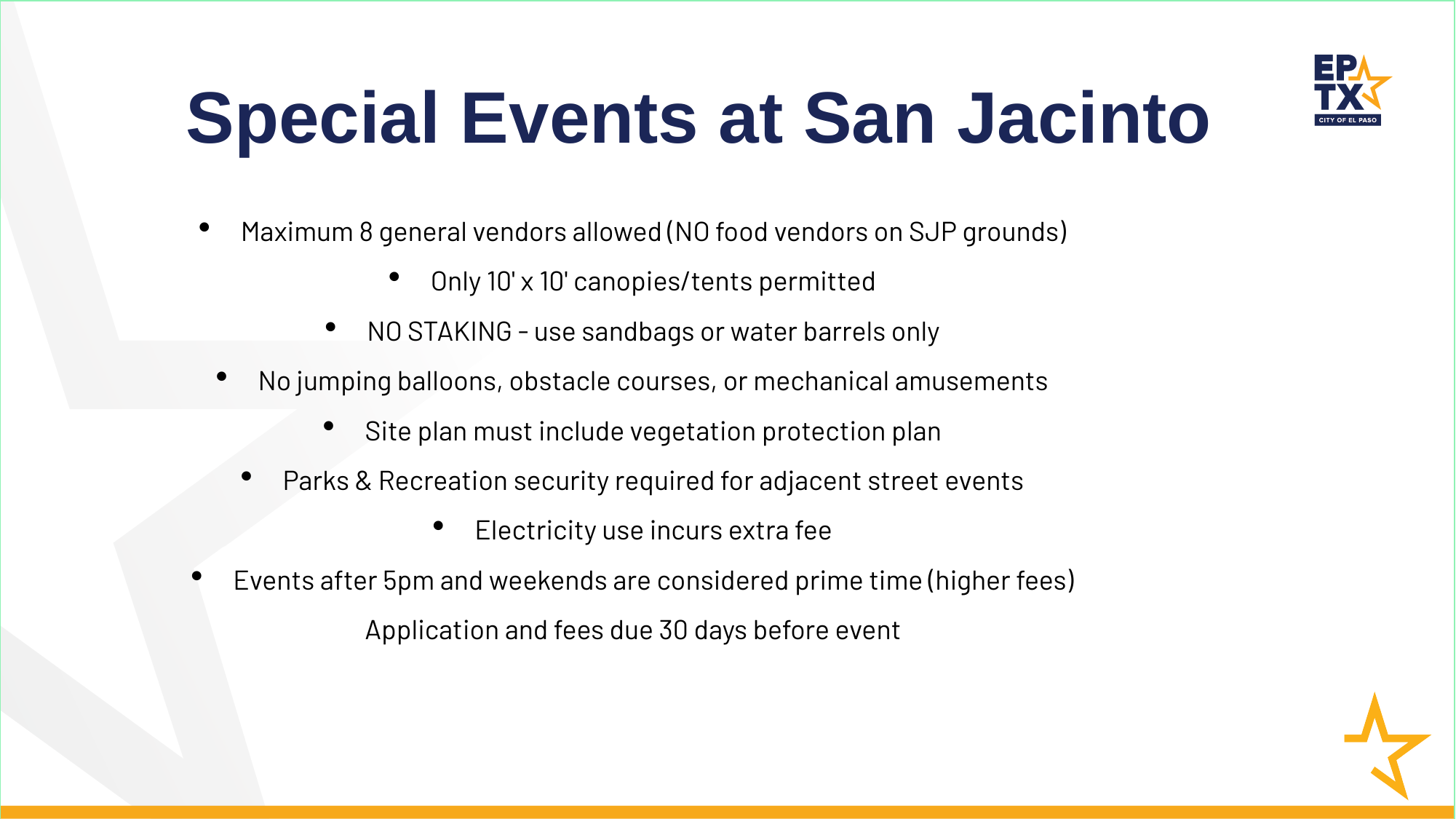

# Special Events at San Jacinto
Maximum 8 general vendors allowed (NO food vendors on SJP grounds)
Only 10' x 10' canopies/tents permitted
NO STAKING - use sandbags or water barrels only
No jumping balloons, obstacle courses, or mechanical amusements
Site plan must include vegetation protection plan
Parks & Recreation security required for adjacent street events
Electricity use incurs extra fee
Events after 5pm and weekends are considered prime time (higher fees)
Application and fees due 30 days before event